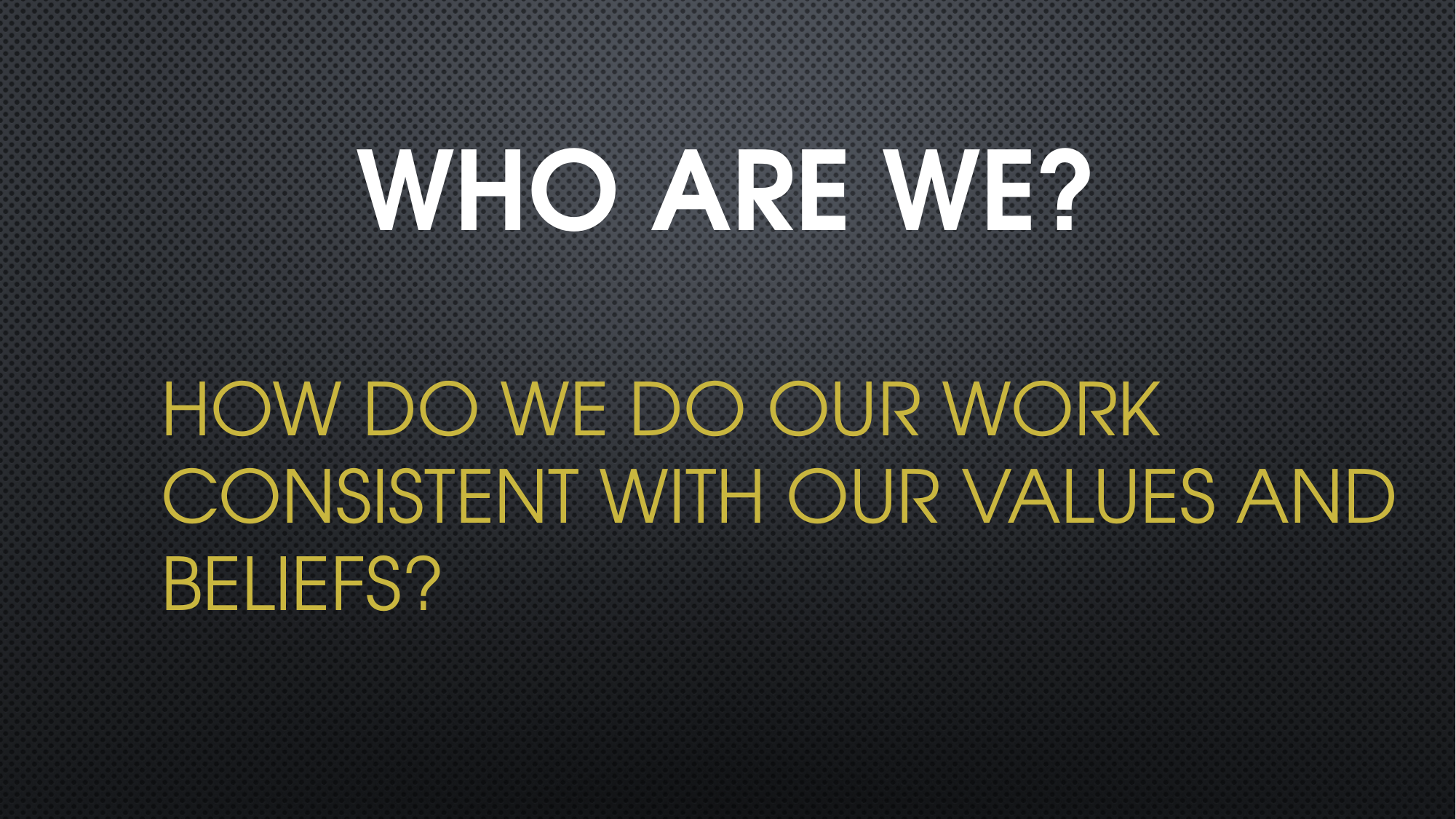

# Who are we?
How do we do our work consistent with our values and beliefs?